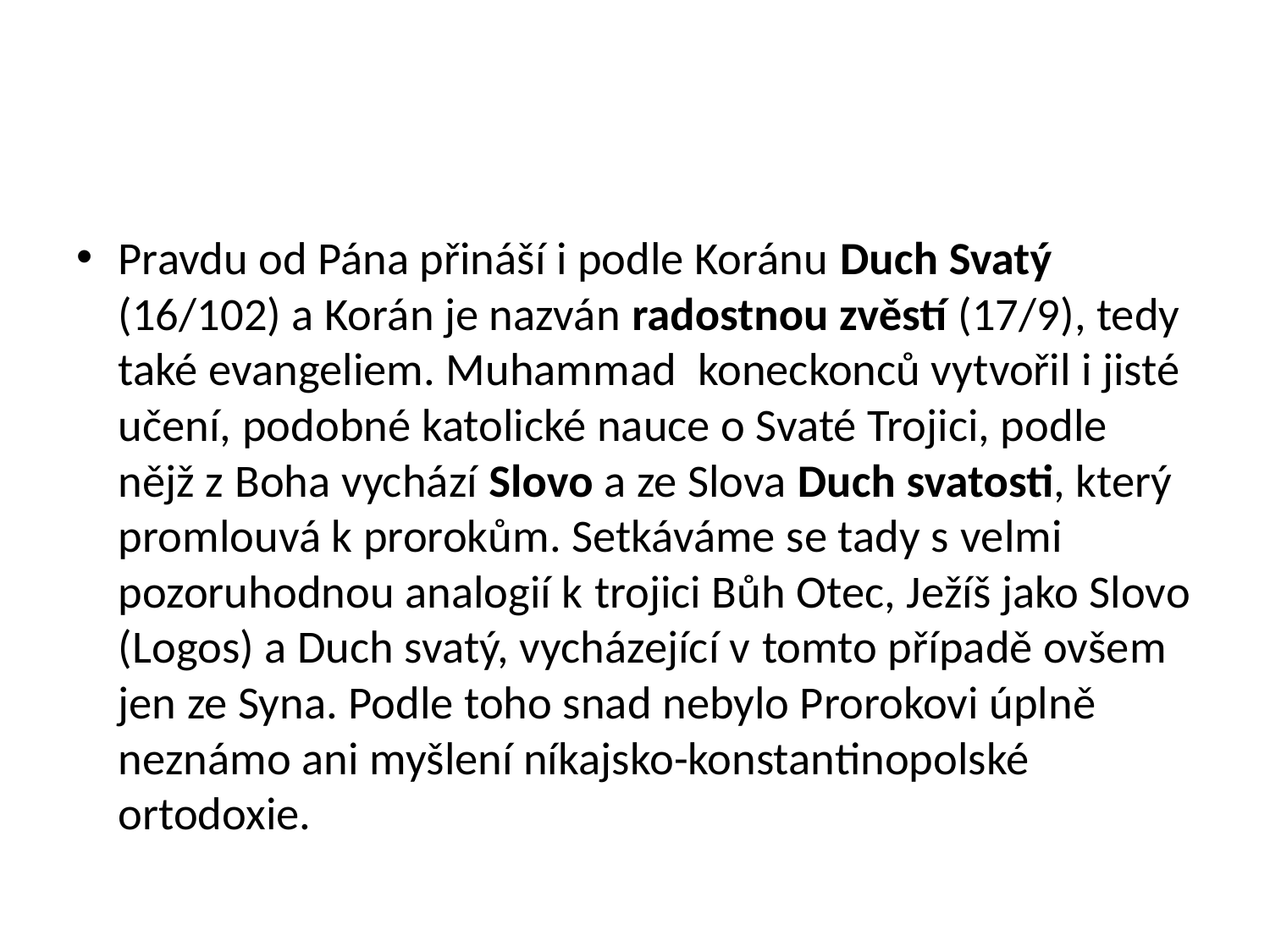

#
Pravdu od Pána přináší i podle Koránu Duch Svatý (16/102) a Korán je nazván radostnou zvěstí (17/9), tedy také evangeliem. Muhammad  koneckonců vytvořil i jisté učení, podobné katolické nauce o Svaté Trojici, podle nějž z Boha vychází Slovo a ze Slova Duch svatosti, který promlouvá k prorokům. Setkáváme se tady s velmi pozoruhodnou analogií k trojici Bůh Otec, Ježíš jako Slovo (Logos) a Duch svatý, vycházející v tomto případě ovšem jen ze Syna. Podle toho snad nebylo Prorokovi úplně neznámo ani myšlení níkajsko-konstantinopolské ortodoxie.